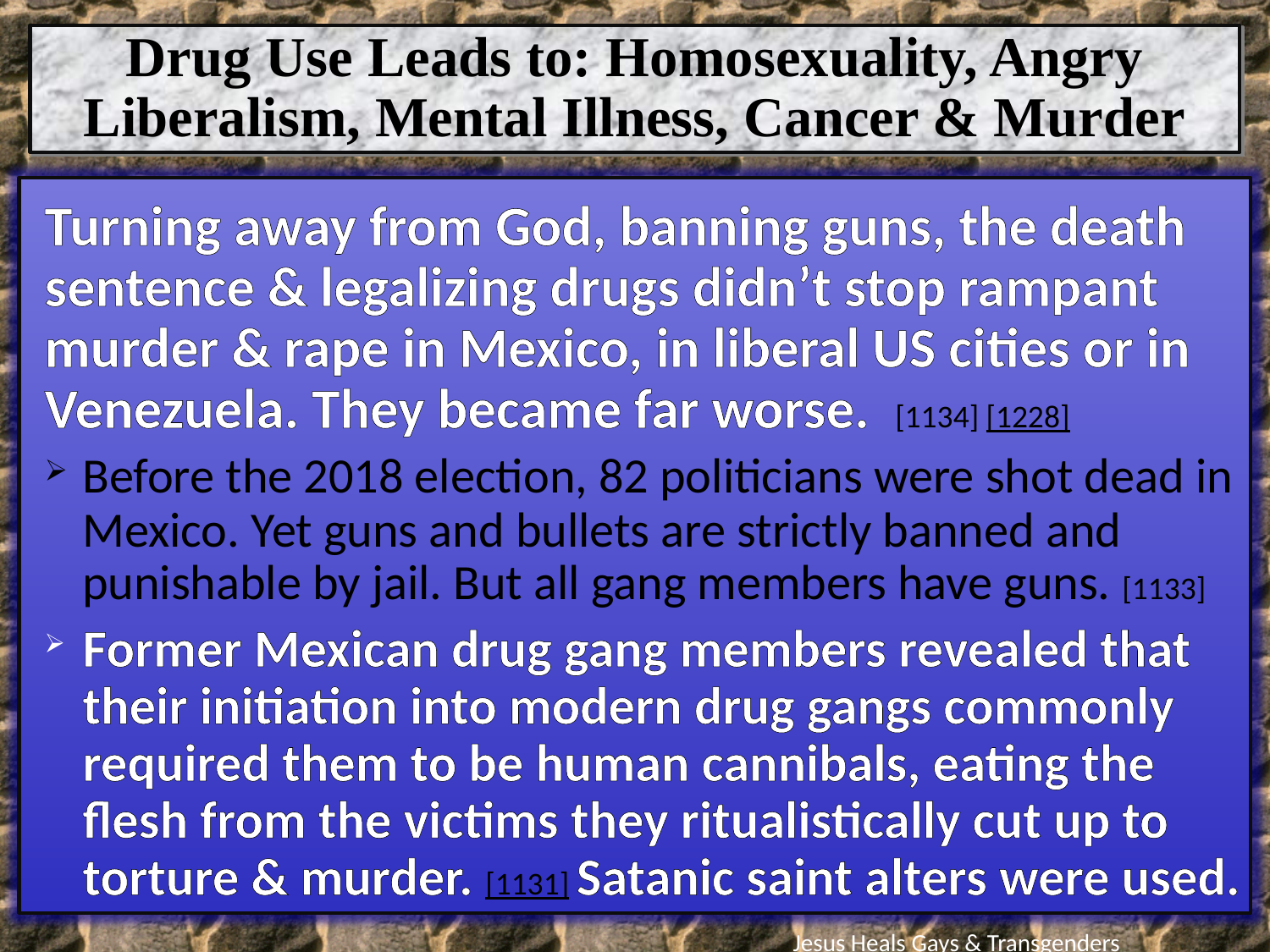

Drug Use Leads to: Homosexuality, Angry Liberalism, Mental Illness, Cancer & Murder
Turning away from God, banning guns, the death sentence & legalizing drugs didn’t stop rampant murder & rape in Mexico, in liberal US cities or in Venezuela. They became far worse.  [1134] [1228]
Before the 2018 election, 82 politicians were shot dead in Mexico. Yet guns and bullets are strictly banned and punishable by jail. But all gang members have guns. [1133]
Former Mexican drug gang members revealed that their initiation into modern drug gangs commonly required them to be human cannibals, eating the flesh from the victims they ritualistically cut up to torture & murder. [1131] Satanic saint alters were used.
Jesus Heals Gays & Transgenders